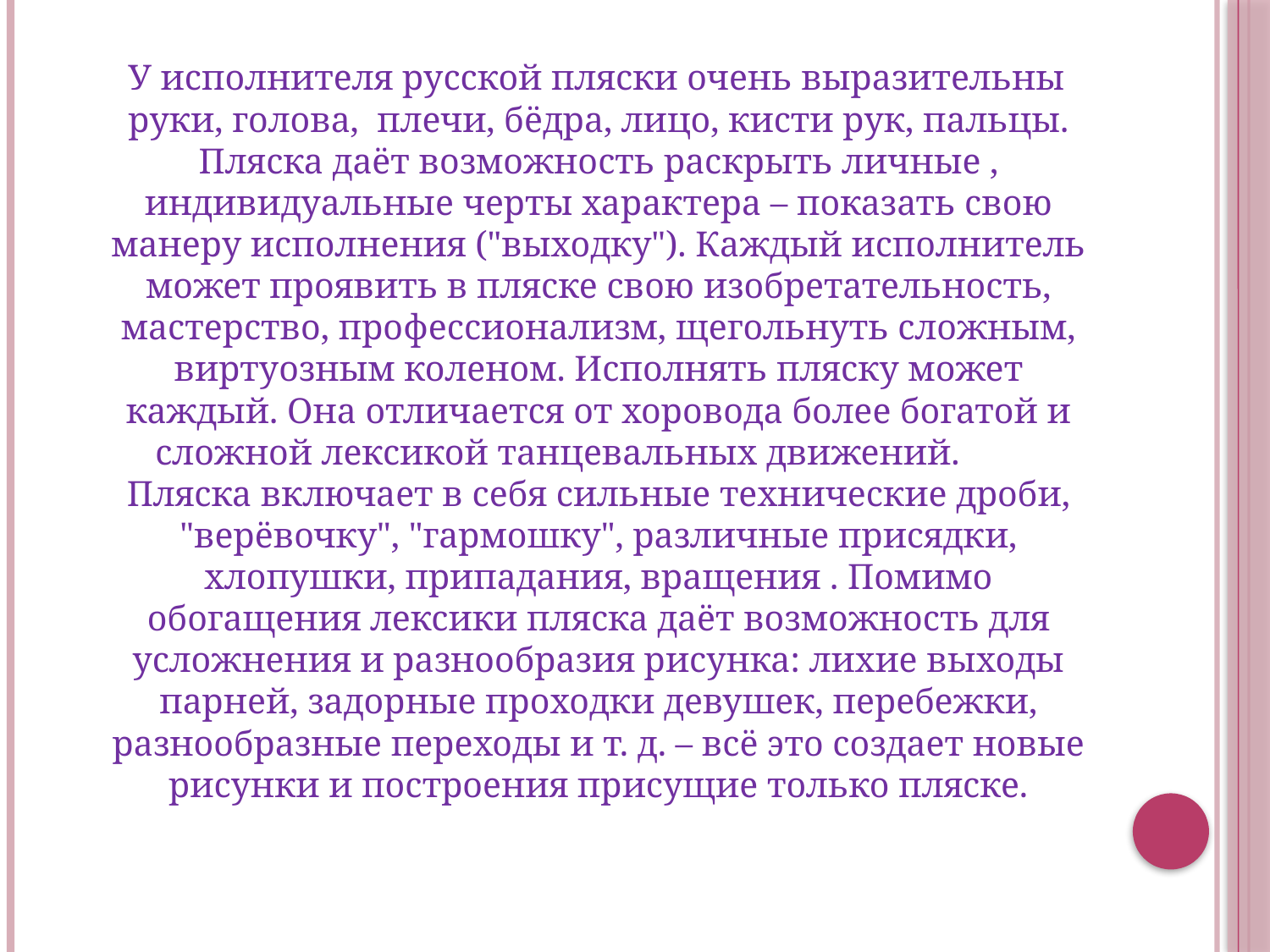

У исполнителя русской пляски очень выразительны руки, голова,  плечи, бёдра, лицо, кисти рук, пальцы. Пляска даёт возможность раскрыть личные , индивидуальные черты характера – показать свою манеру исполнения ("выходку"). Каждый исполнитель может проявить в пляске свою изобретательность, мастерство, профессионализм, щегольнуть сложным, виртуозным коленом. Исполнять пляску может каждый. Она отличается от хоровода более богатой и сложной лексикой танцевальных движений.          Пляска включает в себя сильные технические дроби, "верёвочку", "гармошку", различные присядки, хлопушки, припадания, вращения . Помимо обогащения лексики пляска даёт возможность для усложнения и разнообразия рисунка: лихие выходы парней, задорные проходки девушек, перебежки, разнообразные переходы и т. д. – всё это создает новые рисунки и построения присущие только пляске.